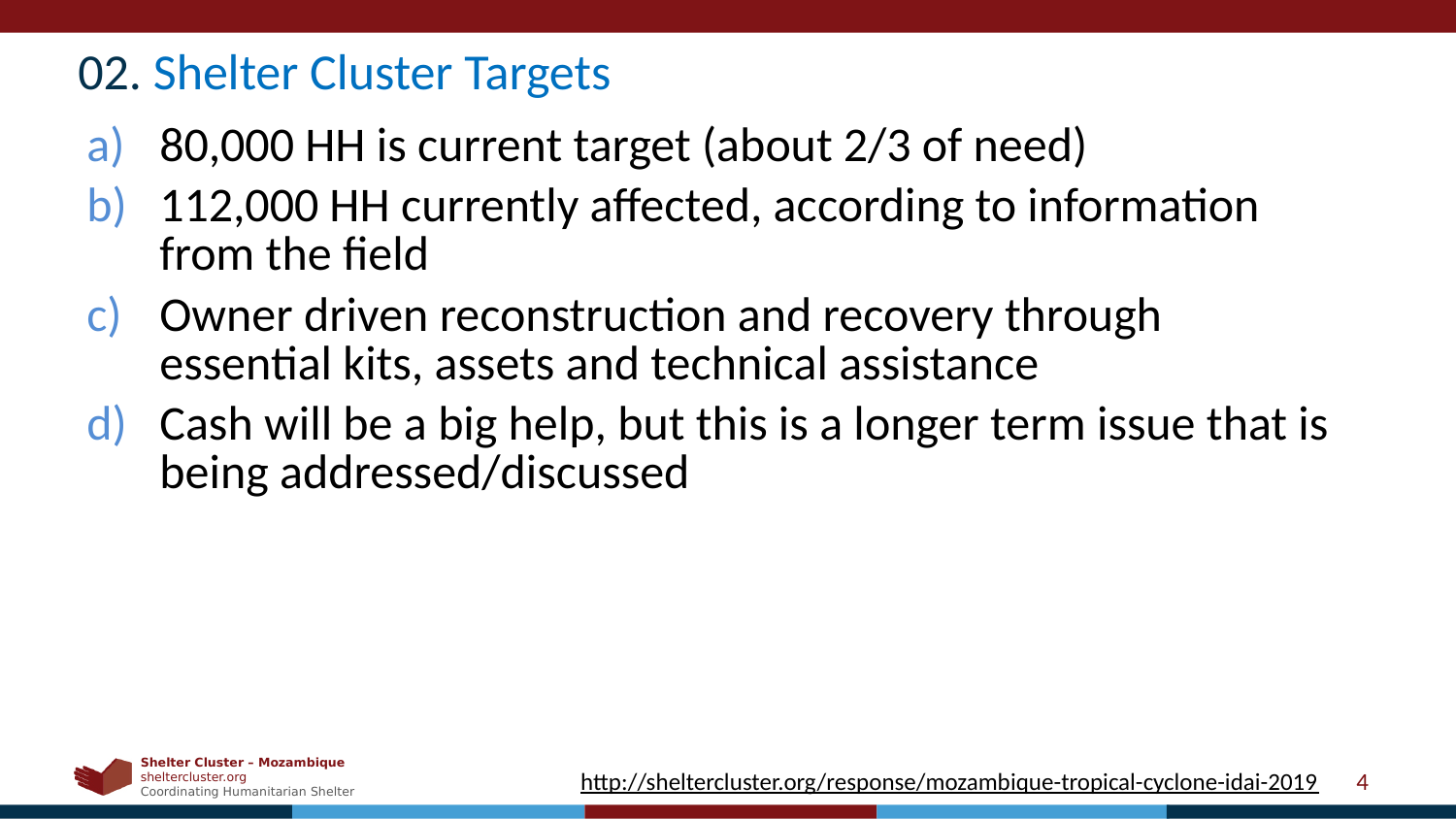

02. Shelter Cluster Targets

Ryan Smith
Roving Cluster Coordinator (Duhok) - Zone 2 Focal Point
Catholic Relief Services
+964 (0) 751 755 8451
coordroving.iraq@sheltercluster.org

| 80,000 HH is current target (about 2/3 of need) 112,000 HH currently affected, according to information from the field Owner driven reconstruction and recovery through essential kits, assets and technical assistance Cash will be a big help, but this is a longer term issue that is being addressed/discussed |  |
| --- | --- |
http://sheltercluster.org/response/mozambique-tropical-cyclone-idai-2019
4